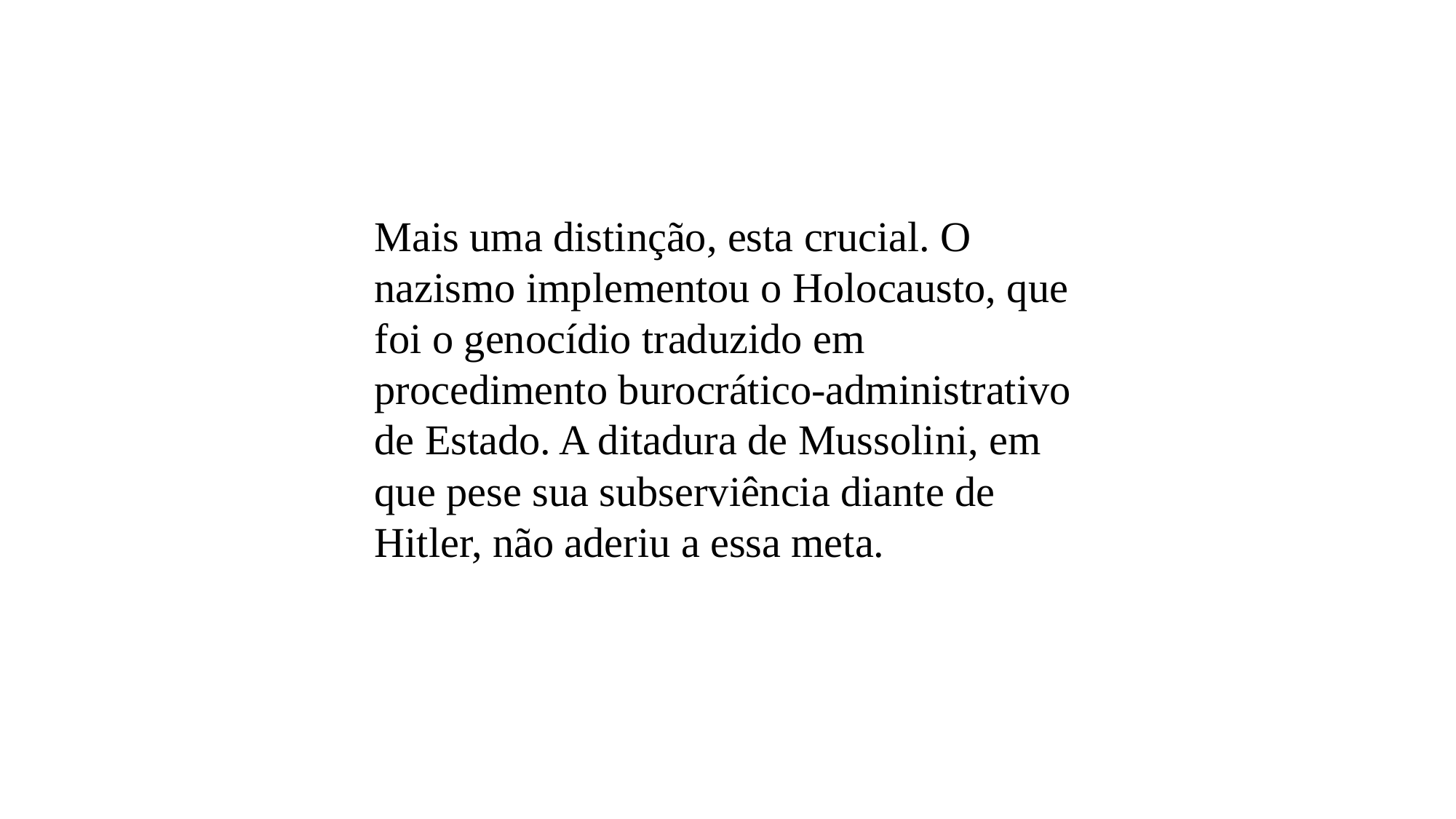

Mais uma distinção, esta crucial. O nazismo implementou o Holocausto, que foi o genocídio traduzido em procedimento burocrático-administrativo de Estado. A ditadura de Mussolini, em que pese sua subserviência diante de Hitler, não aderiu a essa meta.